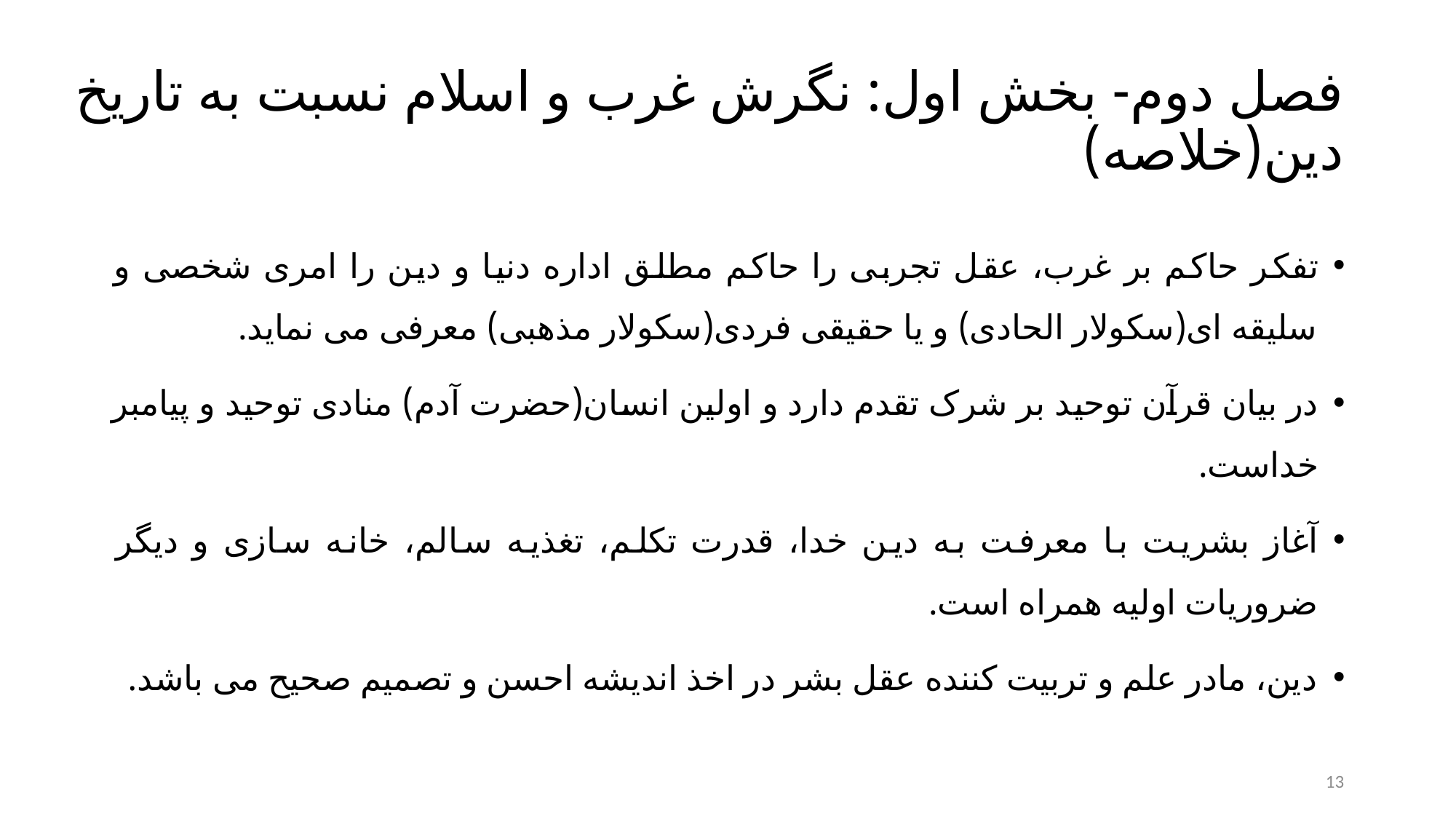

# فصل دوم- بخش اول: نگرش غرب و اسلام نسبت به تاریخ دین(خلاصه)
تفکر حاکم بر غرب، عقل تجربی را حاکم مطلق اداره دنیا و دین را امری شخصی و سلیقه ای(سکولار الحادی) و یا حقیقی فردی(سکولار مذهبی) معرفی می نماید.
در بیان قرآن توحید بر شرک تقدم دارد و اولین انسان(حضرت آدم) منادی توحید و پیامبر خداست.
آغاز بشریت با معرفت به دین خدا، قدرت تکلم، تغذیه سالم، خانه سازی و دیگر ضروریات اولیه همراه است.
دین، مادر علم و تربیت کننده عقل بشر در اخذ اندیشه احسن و تصمیم صحیح می باشد.
13